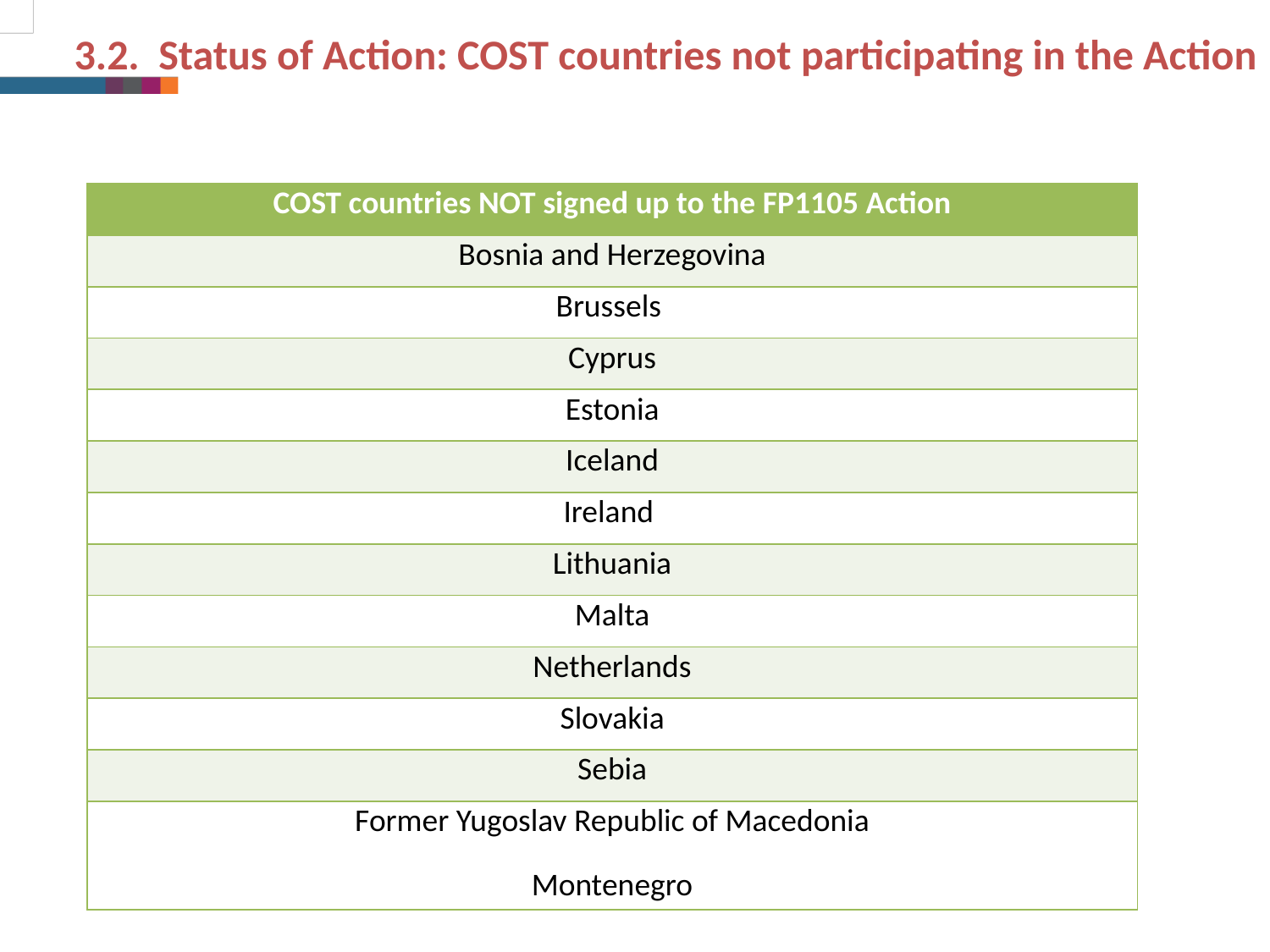

3.2.  Status of Action: COST countries not participating in the Action

| COST countries NOT signed up to the FP1105 Action |
| --- |
| Bosnia and Herzegovina |
| Brussels |
| Cyprus |
| Estonia |
| Iceland |
| Ireland |
| Lithuania |
| Malta |
| Netherlands |
| Slovakia |
| Sebia |
| Former Yugoslav Republic of Macedonia Montenegro |